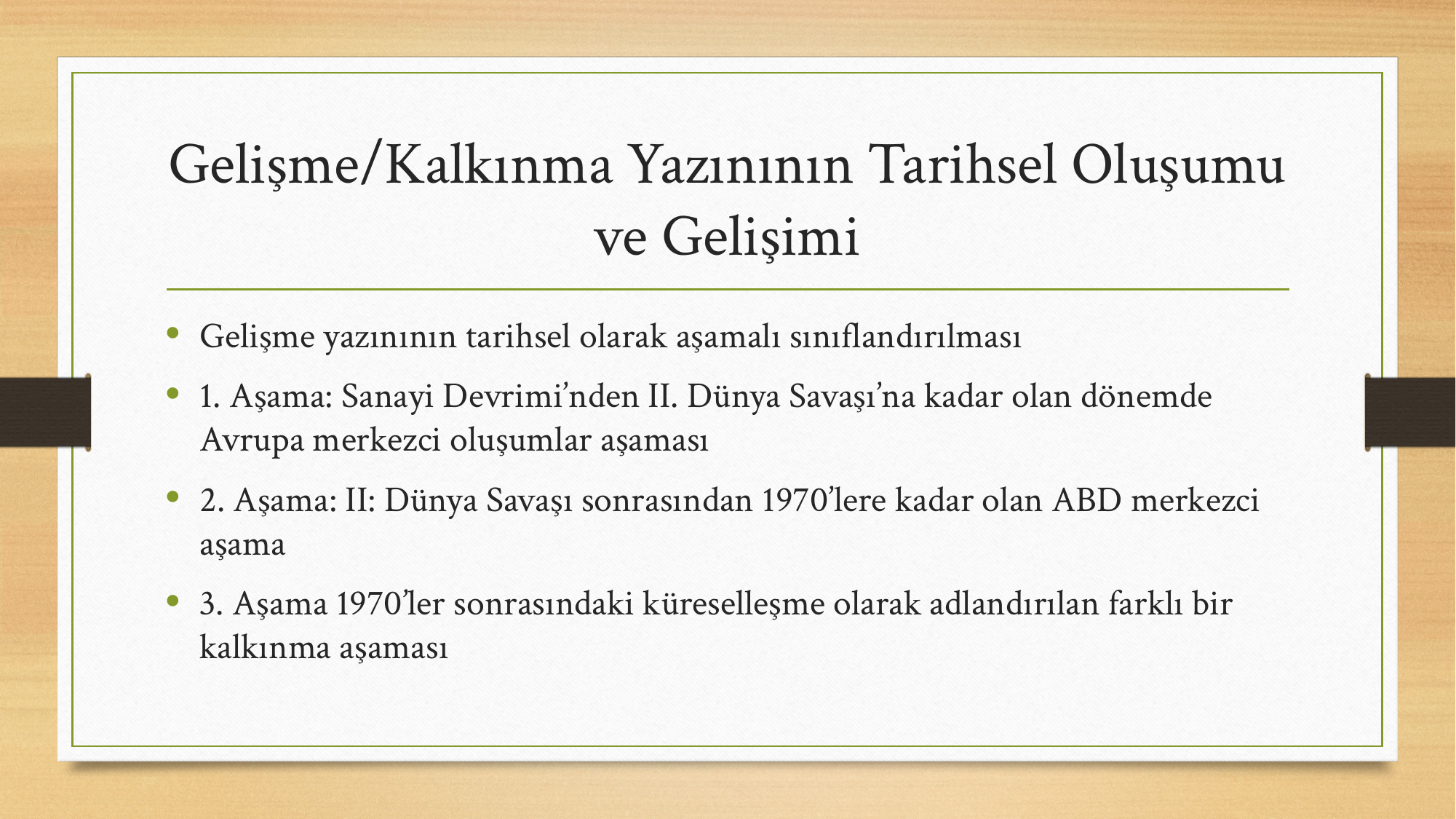

# Gelişme/Kalkınma Yazınının Tarihsel Oluşumu ve Gelişimi
Gelişme yazınının tarihsel olarak aşamalı sınıflandırılması
1. Aşama: Sanayi Devrimi’nden II. Dünya Savaşı’na kadar olan dönemde Avrupa merkezci oluşumlar aşaması
2. Aşama: II: Dünya Savaşı sonrasından 1970’lere kadar olan ABD merkezci aşama
3. Aşama 1970’ler sonrasındaki küreselleşme olarak adlandırılan farklı bir kalkınma aşaması